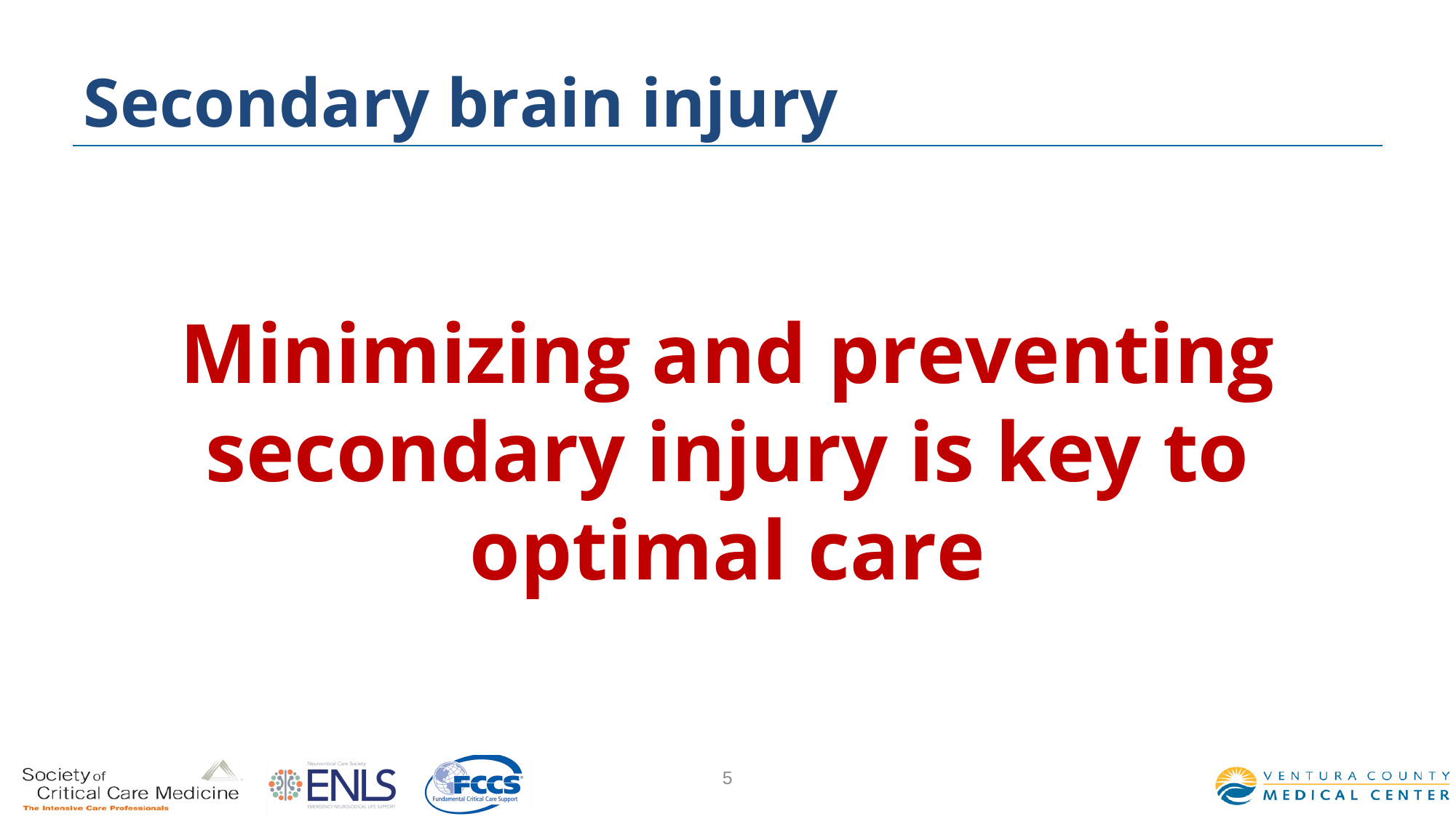

# Secondary brain injury
Minimizing and preventing secondary injury is key to optimal care
5